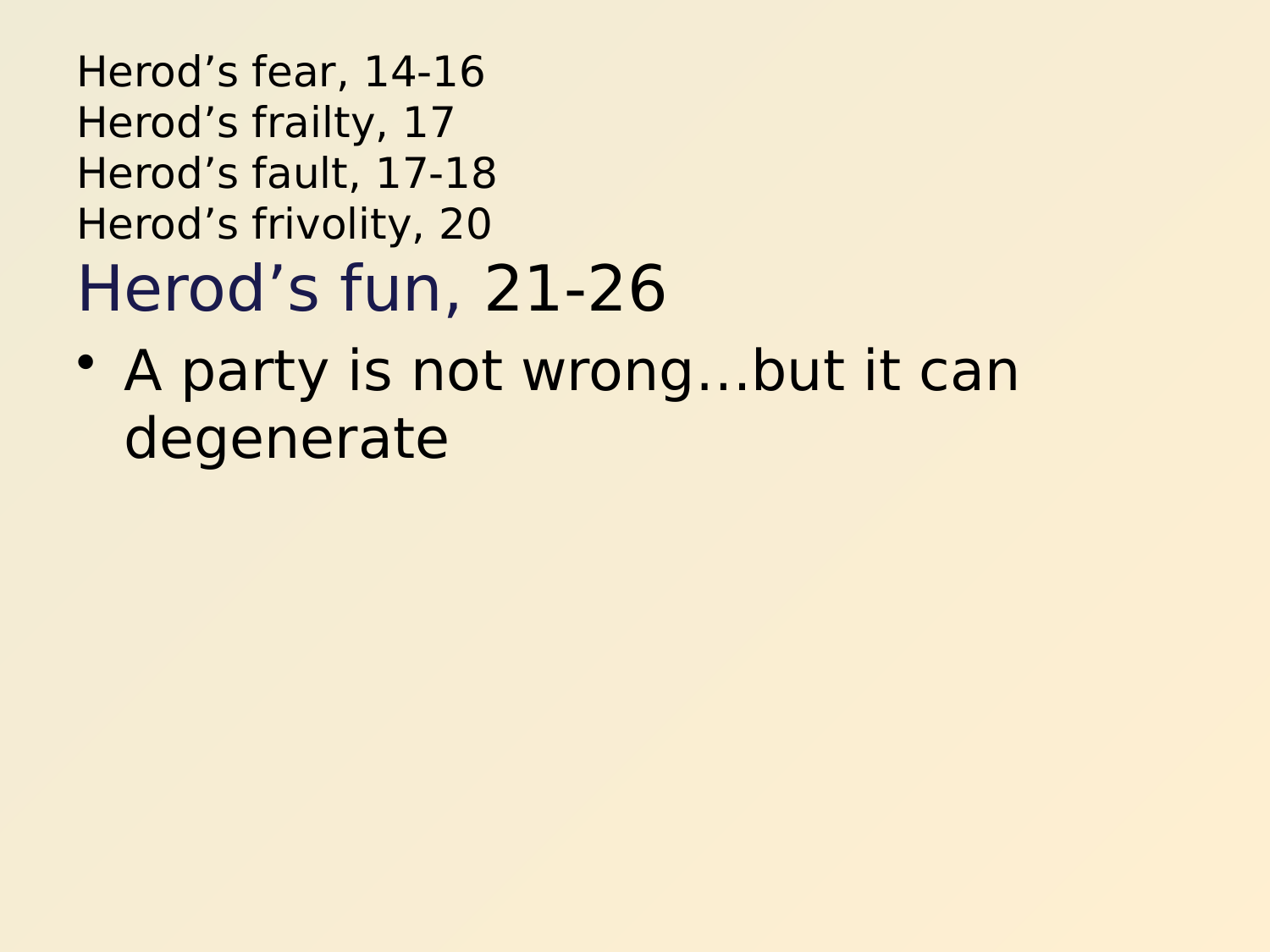

# Herod’s fear, 14-16 Herod’s frailty, 17 Herod’s fault, 17-18 Herod’s frivolity, 20 Herod’s fun, 21-26
A party is not wrong…but it can degenerate